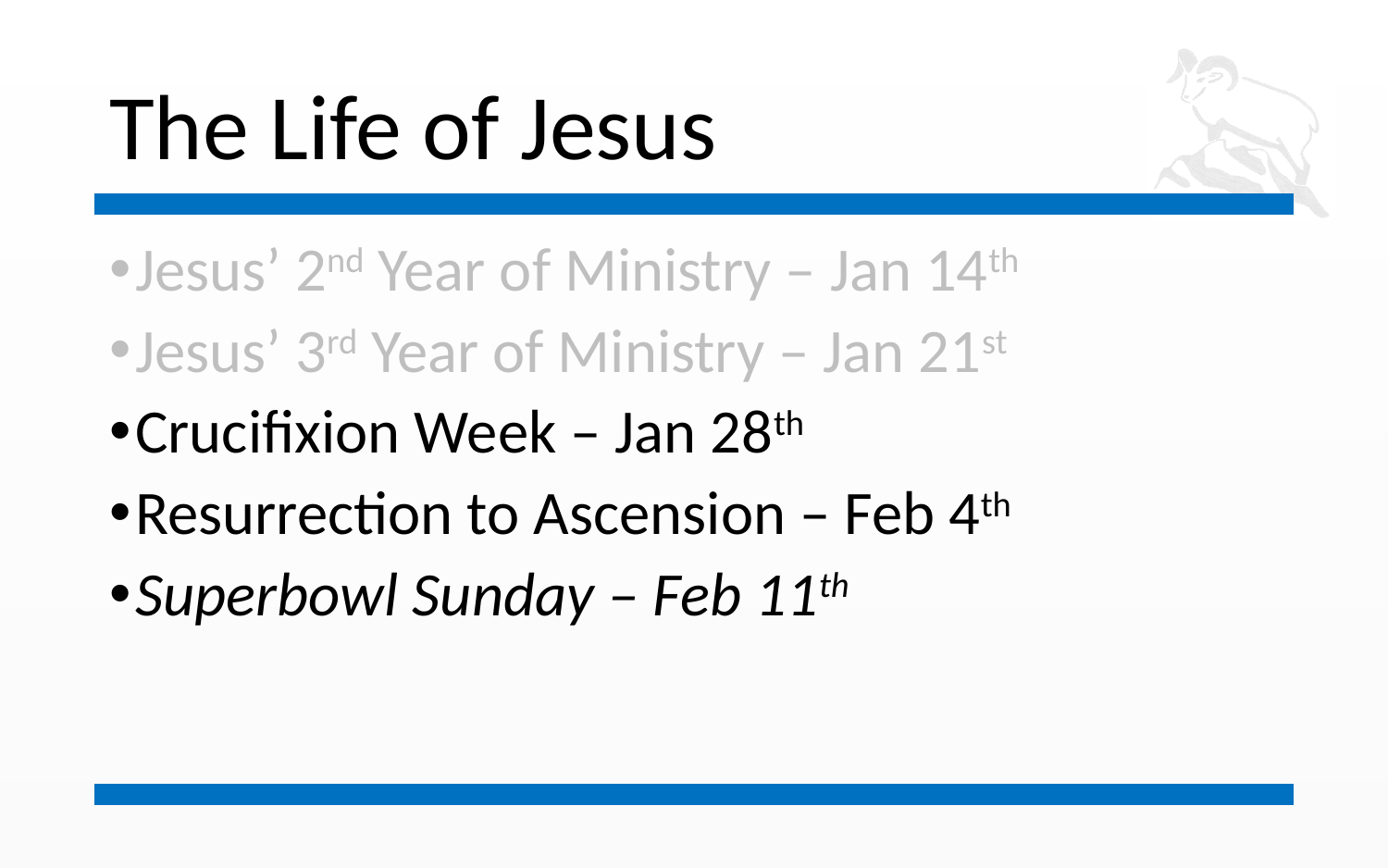

# The Life of Jesus
Jesus’ 2nd Year of Ministry – Jan 14th
Jesus’ 3rd Year of Ministry – Jan 21st
Crucifixion Week – Jan 28th
Resurrection to Ascension – Feb 4th
Superbowl Sunday – Feb 11th